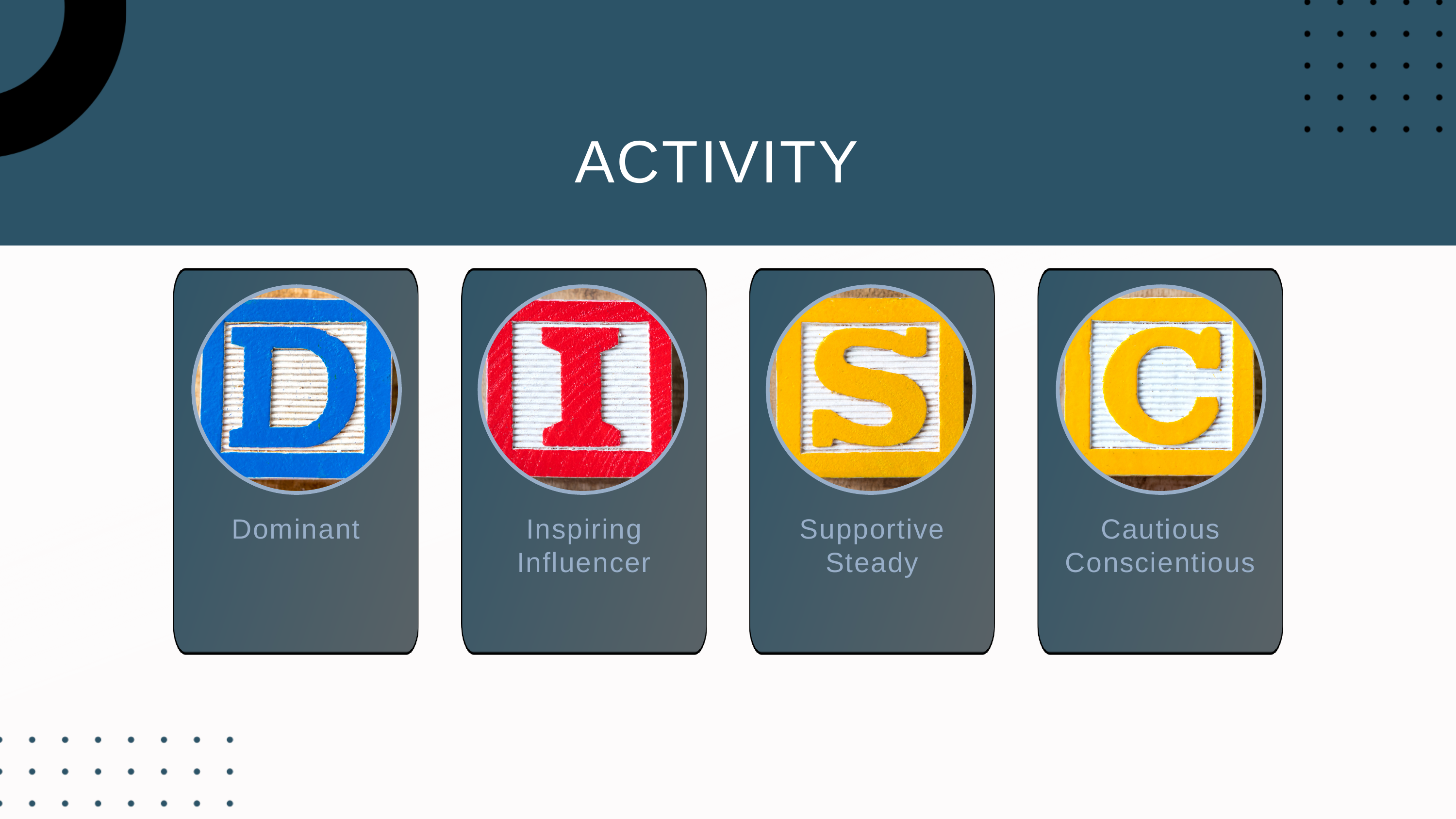

ACTIVITY

Dominant
Inspiring
Influencer
Supportive
Steady
Cautious
Conscientious